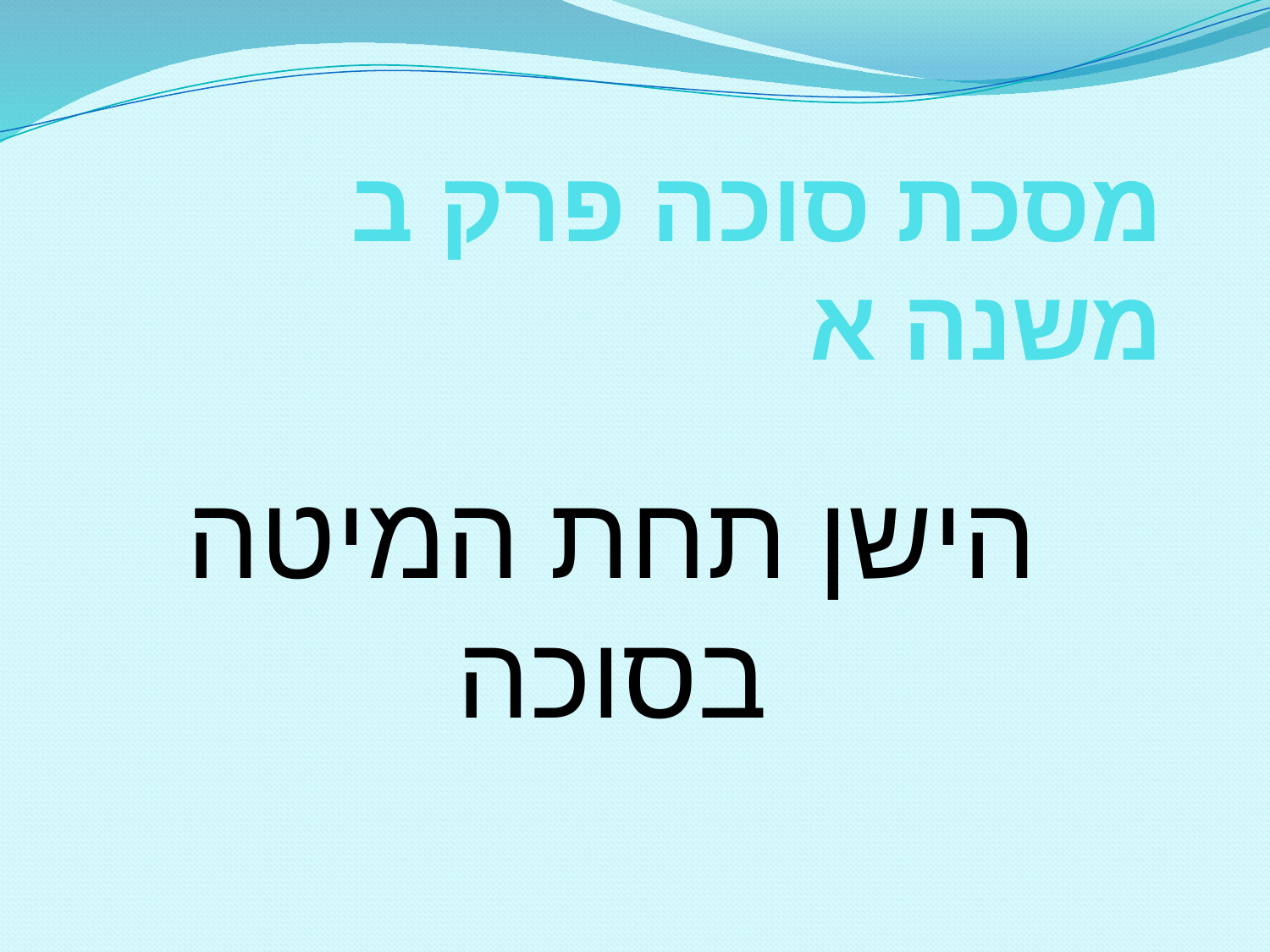

# מסכת סוכה פרק ב משנה א
הישן תחת המיטה בסוכה